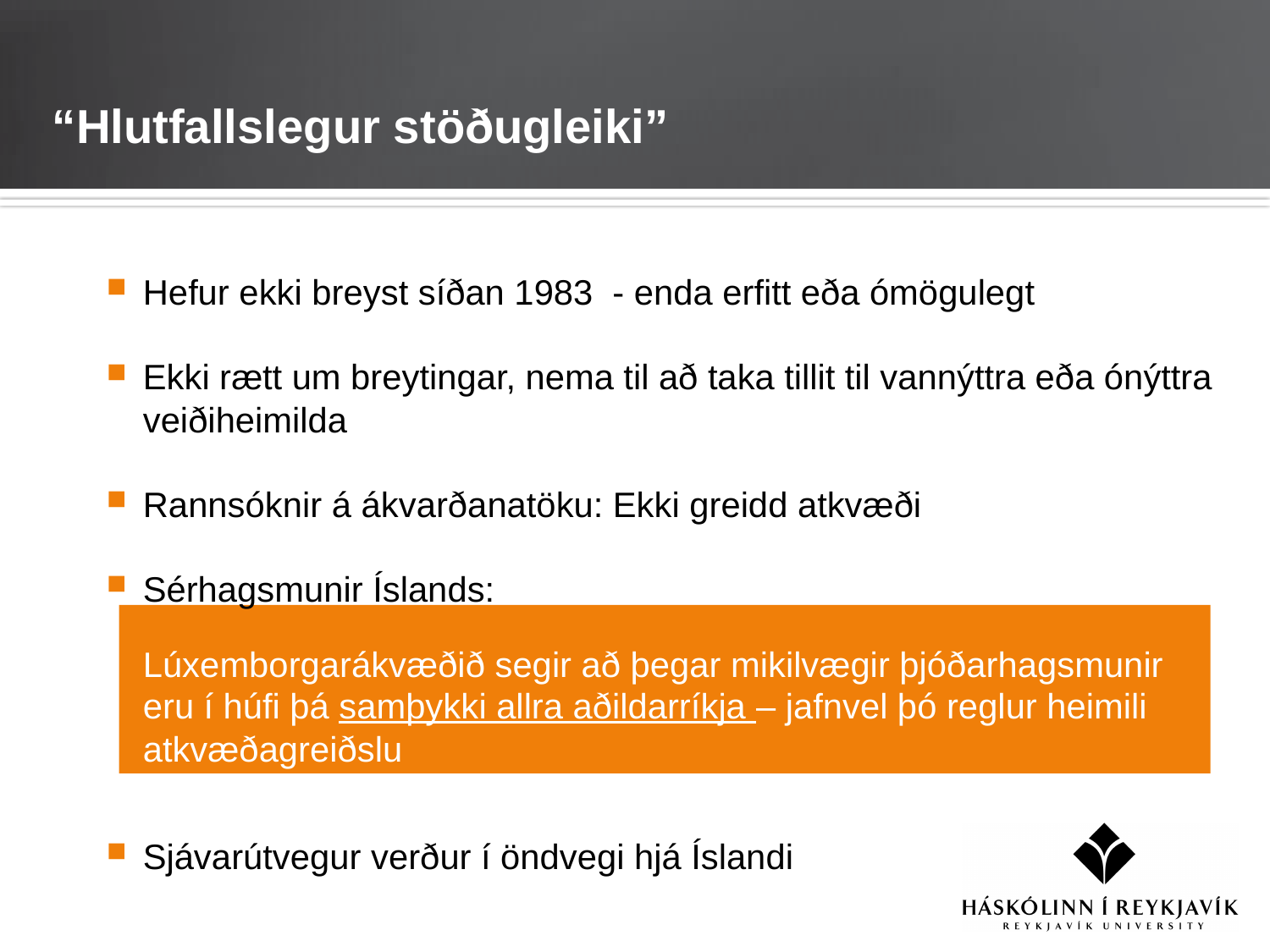

“Hlutfallslegur stöðugleiki”

Hefur ekki breyst síðan 1983  - enda erfitt eða ómögulegt
Ekki rætt um breytingar, nema til að taka tillit til vannýttra eða ónýttra veiðiheimilda
Rannsóknir á ákvarðanatöku: Ekki greidd atkvæði

Sérhagsmunir Íslands:

	Lúxemborgarákvæðið segir að þegar mikilvægir þjóðarhagsmunir eru í húfi þá samþykki allra aðildarríkja – jafnvel þó reglur heimili atkvæðagreiðslu

Sjávarútvegur verður í öndvegi hjá Íslandi